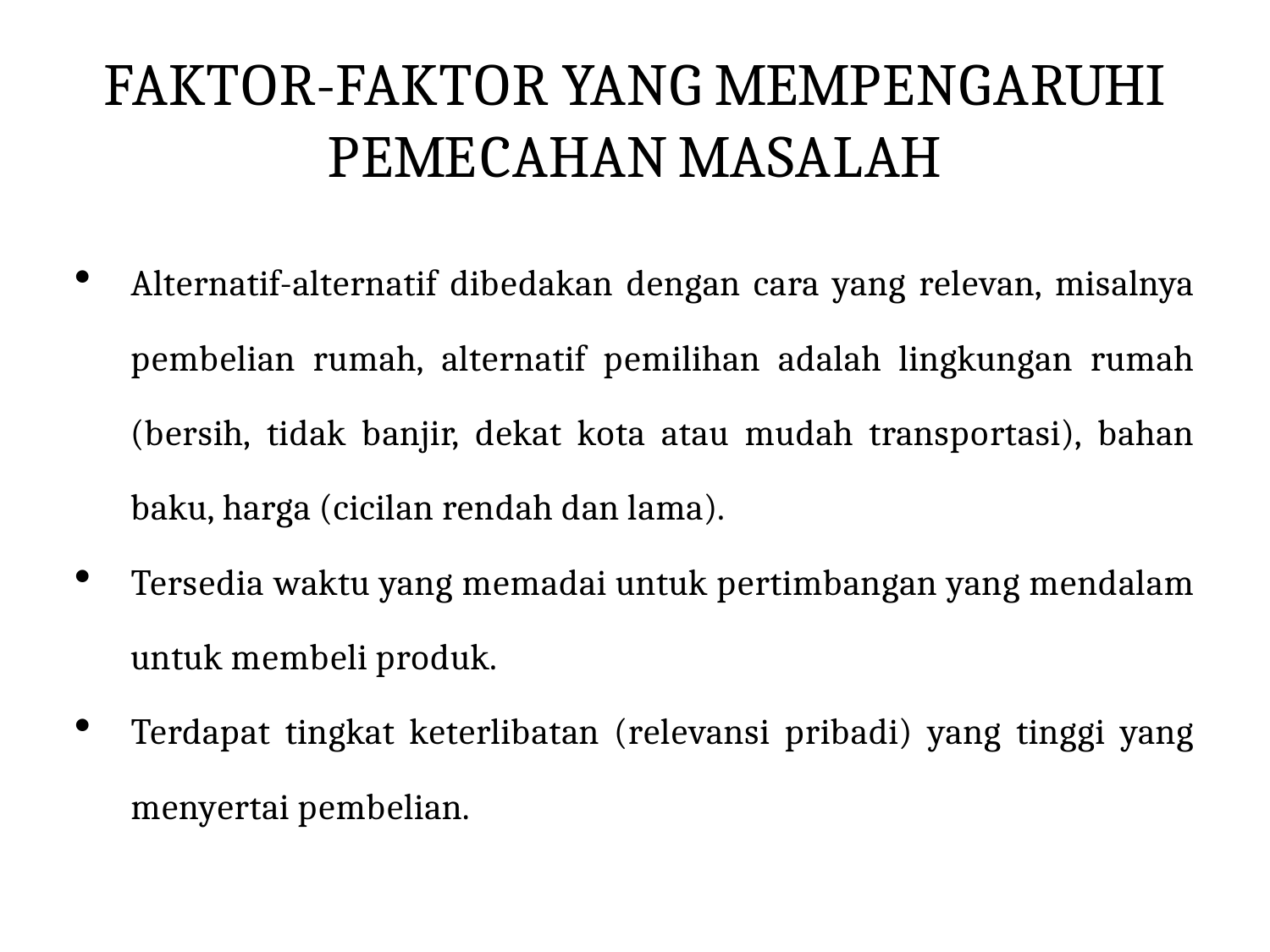

# FAKTOR-FAKTOR YANG MEMPENGARUHI PEMECAHAN MASALAH
Alternatif-alternatif dibedakan dengan cara yang relevan, misalnya pembelian rumah, alternatif pemilihan adalah lingkungan rumah (bersih, tidak banjir, dekat kota atau mudah transportasi), bahan baku, harga (cicilan rendah dan lama).
Tersedia waktu yang memadai untuk pertimbangan yang mendalam untuk membeli produk.
Terdapat tingkat keterlibatan (relevansi pribadi) yang tinggi yang menyertai pembelian.